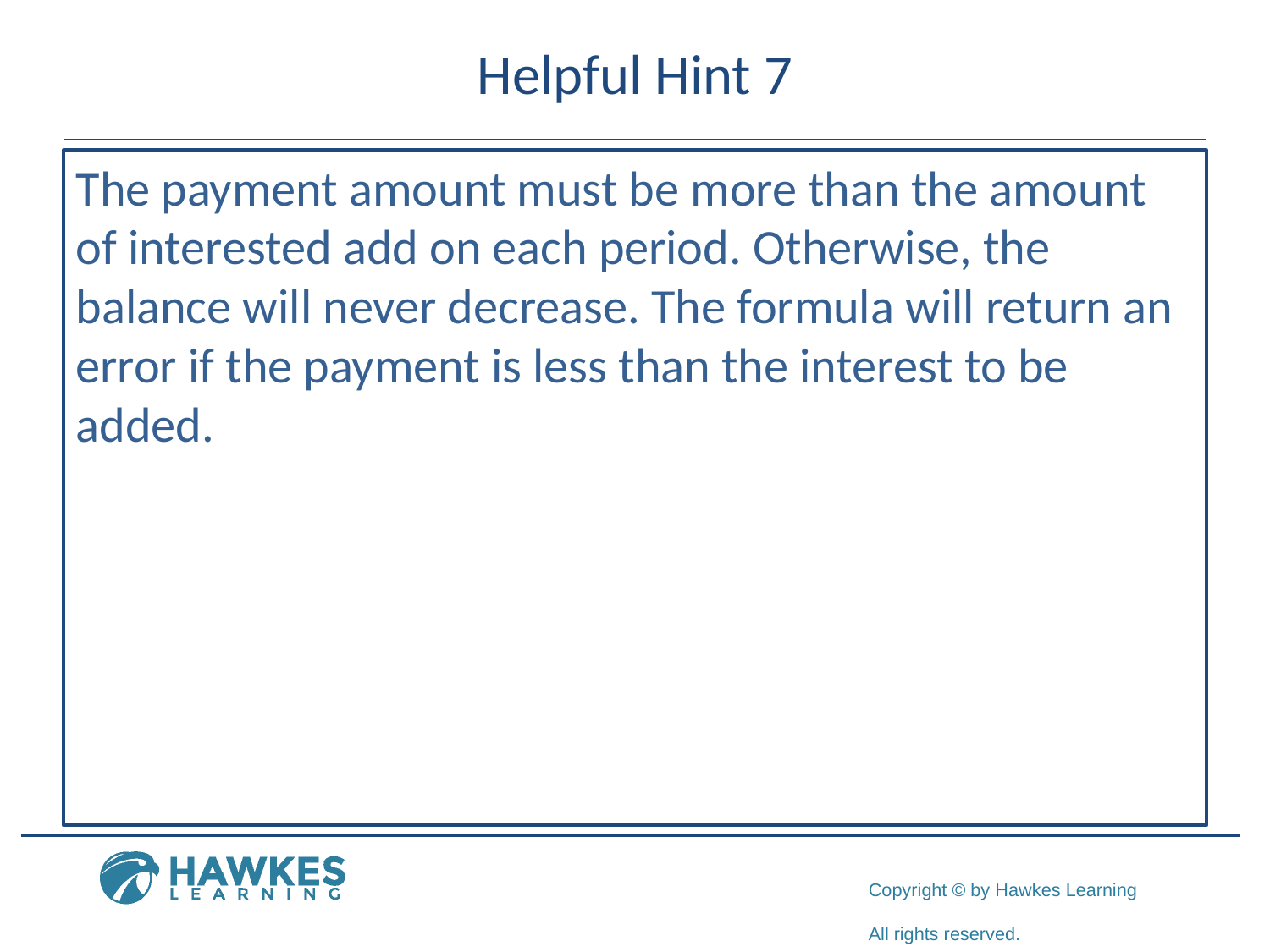

# Helpful Hint 7
The payment amount must be more than the amount of interested add on each period. Otherwise, the balance will never decrease. The formula will return an error if the payment is less than the interest to be added.